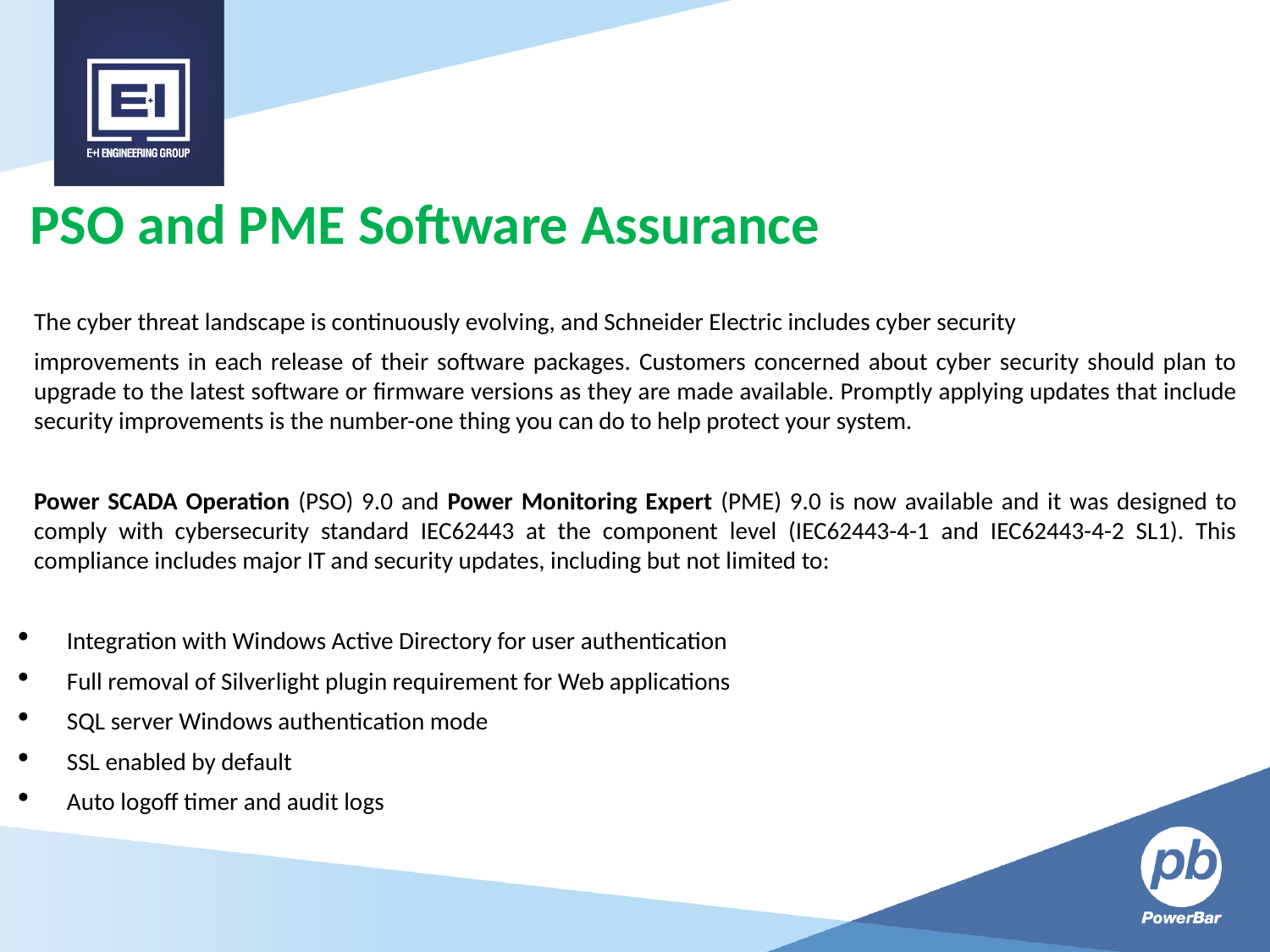

PSO and PME Software Assurance

The cyber threat landscape is continuously evolving, and Schneider Electric includes cyber security
improvements in each release of their software packages. Customers concerned about cyber security should plan to upgrade to the latest software or firmware versions as they are made available. Promptly applying updates that include security improvements is the number-one thing you can do to help protect your system.

Power SCADA Operation (PSO) 9.0 and Power Monitoring Expert (PME) 9.0 is now available and it was designed to comply with cybersecurity standard IEC62443 at the component level (IEC62443-4-1 and IEC62443-4-2 SL1). This compliance includes major IT and security updates, including but not limited to:

Integration with Windows Active Directory for user authentication
Full removal of Silverlight plugin requirement for Web applications
SQL server Windows authentication mode
SSL enabled by default
Auto logoff timer and audit logs